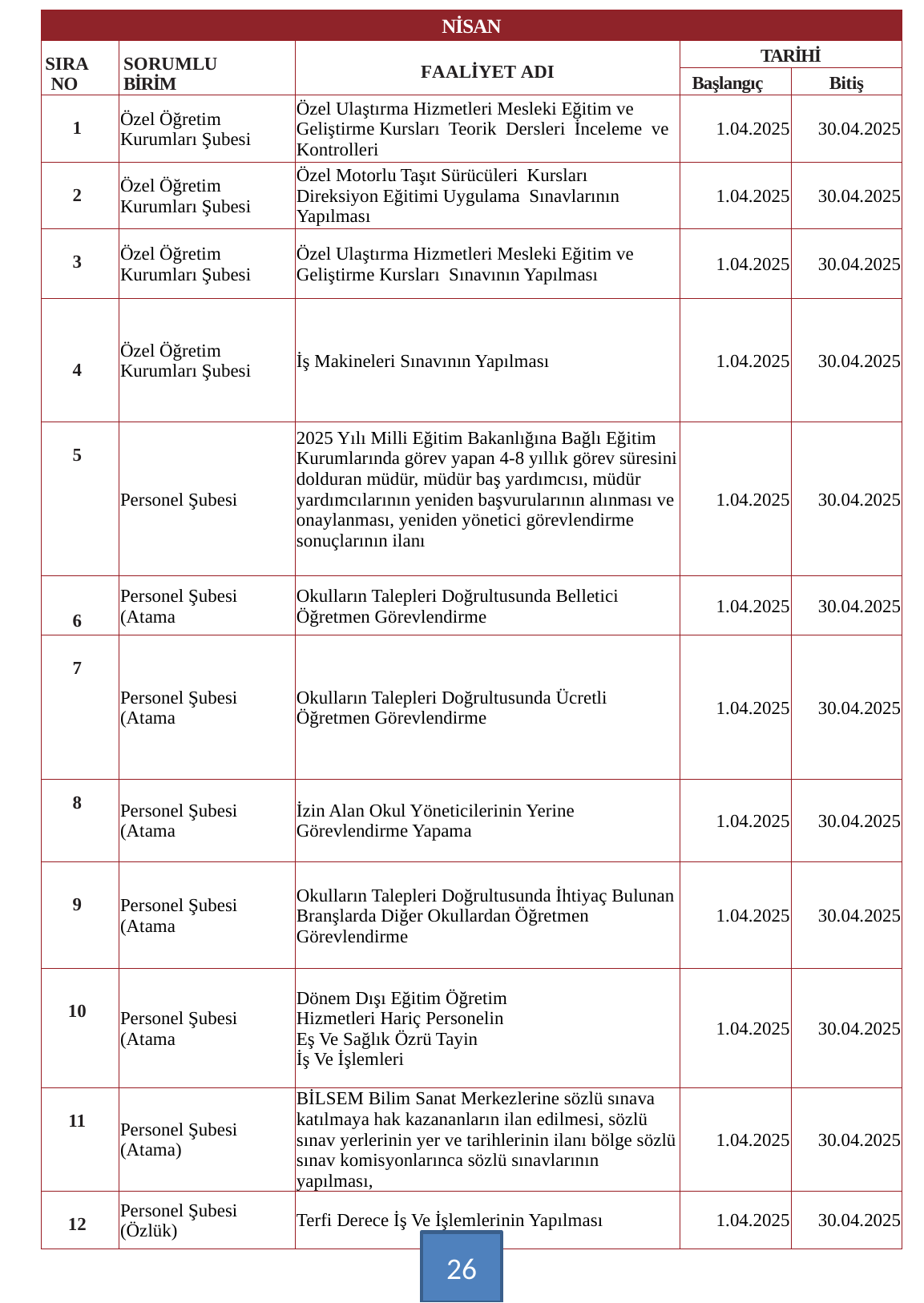

| NİSAN |  |  |  |  |
| --- | --- | --- | --- | --- |
| SIRA NO | SORUMLU BİRİM | FAALİYET ADI | TARİHİ |  |
|  |  |  | Başlangıç | Bitiş |
| 1 | Özel Öğretim Kurumları Şubesi | Özel Ulaştırma Hizmetleri Mesleki Eğitim ve Geliştirme Kursları Teorik Dersleri İnceleme ve Kontrolleri | 1.04.2025 | 30.04.2025 |
| 2 | Özel Öğretim Kurumları Şubesi | Özel Motorlu Taşıt Sürücüleri Kursları Direksiyon Eğitimi Uygulama Sınavlarının Yapılması | 1.04.2025 | 30.04.2025 |
| 3 | Özel Öğretim Kurumları Şubesi | Özel Ulaştırma Hizmetleri Mesleki Eğitim ve Geliştirme Kursları Sınavının Yapılması | 1.04.2025 | 30.04.2025 |
| 4 | Özel Öğretim Kurumları Şubesi | İş Makineleri Sınavının Yapılması | 1.04.2025 | 30.04.2025 |
| 5 | Personel Şubesi | 2025 Yılı Milli Eğitim Bakanlığına Bağlı Eğitim Kurumlarında görev yapan 4-8 yıllık görev süresini dolduran müdür, müdür baş yardımcısı, müdür yardımcılarının yeniden başvurularının alınması ve onaylanması, yeniden yönetici görevlendirme sonuçlarının ilanı | 1.04.2025 | 30.04.2025 |
| 6 | Personel Şubesi (Atama | Okulların Talepleri Doğrultusunda Belletici Öğretmen Görevlendirme | 1.04.2025 | 30.04.2025 |
| 7 | Personel Şubesi (Atama | Okulların Talepleri Doğrultusunda Ücretli Öğretmen Görevlendirme | 1.04.2025 | 30.04.2025 |
| 8 | Personel Şubesi (Atama | İzin Alan Okul Yöneticilerinin Yerine Görevlendirme Yapama | 1.04.2025 | 30.04.2025 |
| 9 | Personel Şubesi (Atama | Okulların Talepleri Doğrultusunda İhtiyaç Bulunan Branşlarda Diğer Okullardan Öğretmen Görevlendirme | 1.04.2025 | 30.04.2025 |
| 10 | Personel Şubesi (Atama | Dönem Dışı Eğitim Öğretim Hizmetleri Hariç Personelin Eş Ve Sağlık Özrü Tayin İş Ve İşlemleri | 1.04.2025 | 30.04.2025 |
| 11 | Personel Şubesi (Atama) | BİLSEM Bilim Sanat Merkezlerine sözlü sınava katılmaya hak kazananların ilan edilmesi, sözlü sınav yerlerinin yer ve tarihlerinin ilanı bölge sözlü sınav komisyonlarınca sözlü sınavlarının yapılması, | 1.04.2025 | 30.04.2025 |
| 12 | Personel Şubesi (Özlük) | Terfi Derece İş Ve İşlemlerinin Yapılması | 1.04.2025 | 30.04.2025 |
26
…